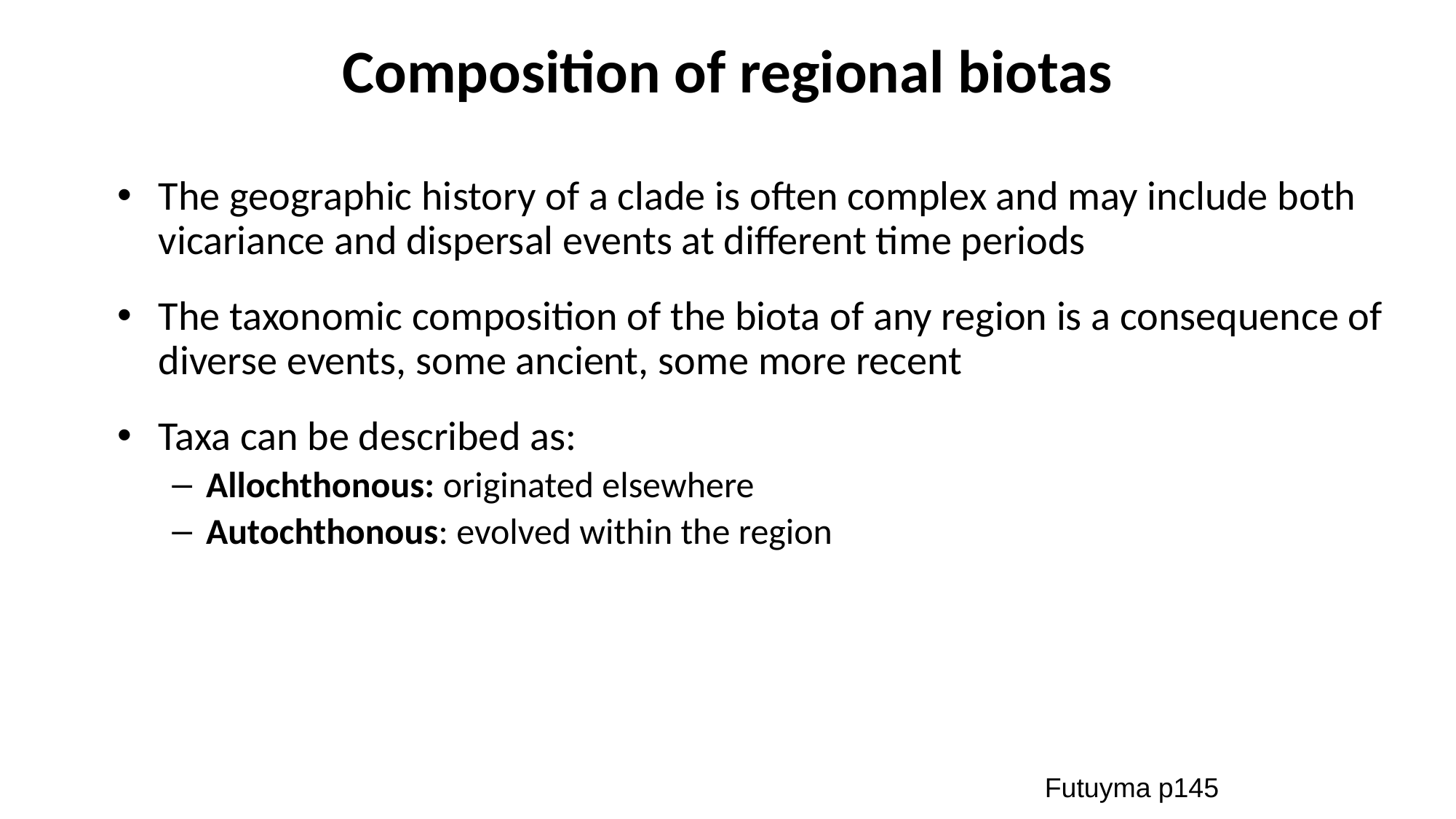

# Composition of regional biotas
The geographic history of a clade is often complex and may include both vicariance and dispersal events at different time periods

The taxonomic composition of the biota of any region is a consequence of diverse events, some ancient, some more recent

Taxa can be described as:
Allochthonous: originated elsewhere
Autochthonous: evolved within the region
Futuyma p145